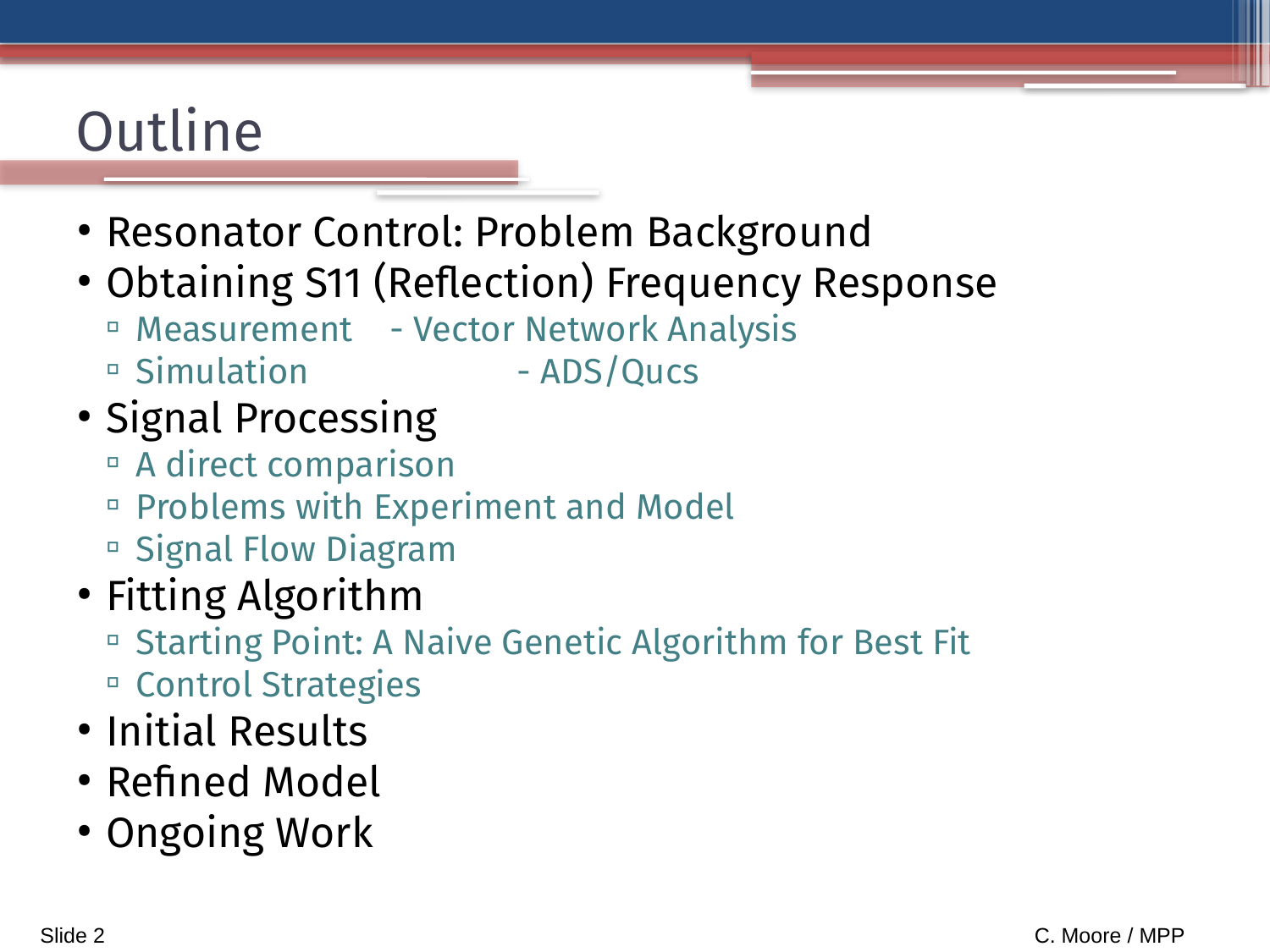

Outline
Resonator Control: Problem Background
Obtaining S11 (Reflection) Frequency Response
Measurement	- Vector Network Analysis
Simulation 		- ADS/Qucs
Signal Processing
A direct comparison
Problems with Experiment and Model
Signal Flow Diagram
Fitting Algorithm
Starting Point: A Naive Genetic Algorithm for Best Fit
Control Strategies
Initial Results
Refined Model
Ongoing Work